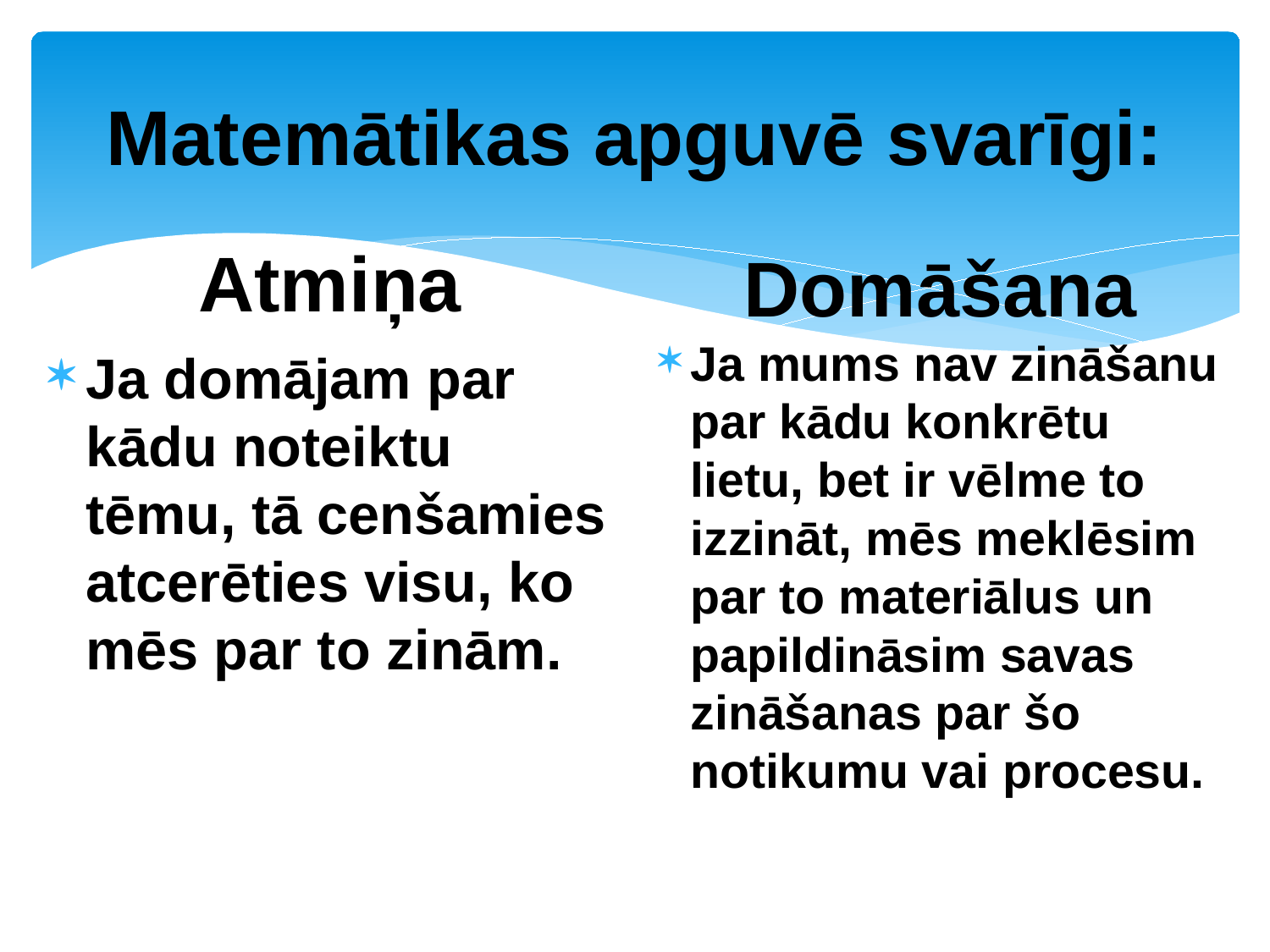

# Matemātikas apguvē svarīgi:
Domāšana
Atmiņa
Ja mums nav zināšanu par kādu konkrētu lietu, bet ir vēlme to izzināt, mēs meklēsim par to materiālus un papildināsim savas zināšanas par šo notikumu vai procesu.

Ja domājam par kādu noteiktu tēmu, tā cenšamies atcerēties visu, ko mēs par to zinām.